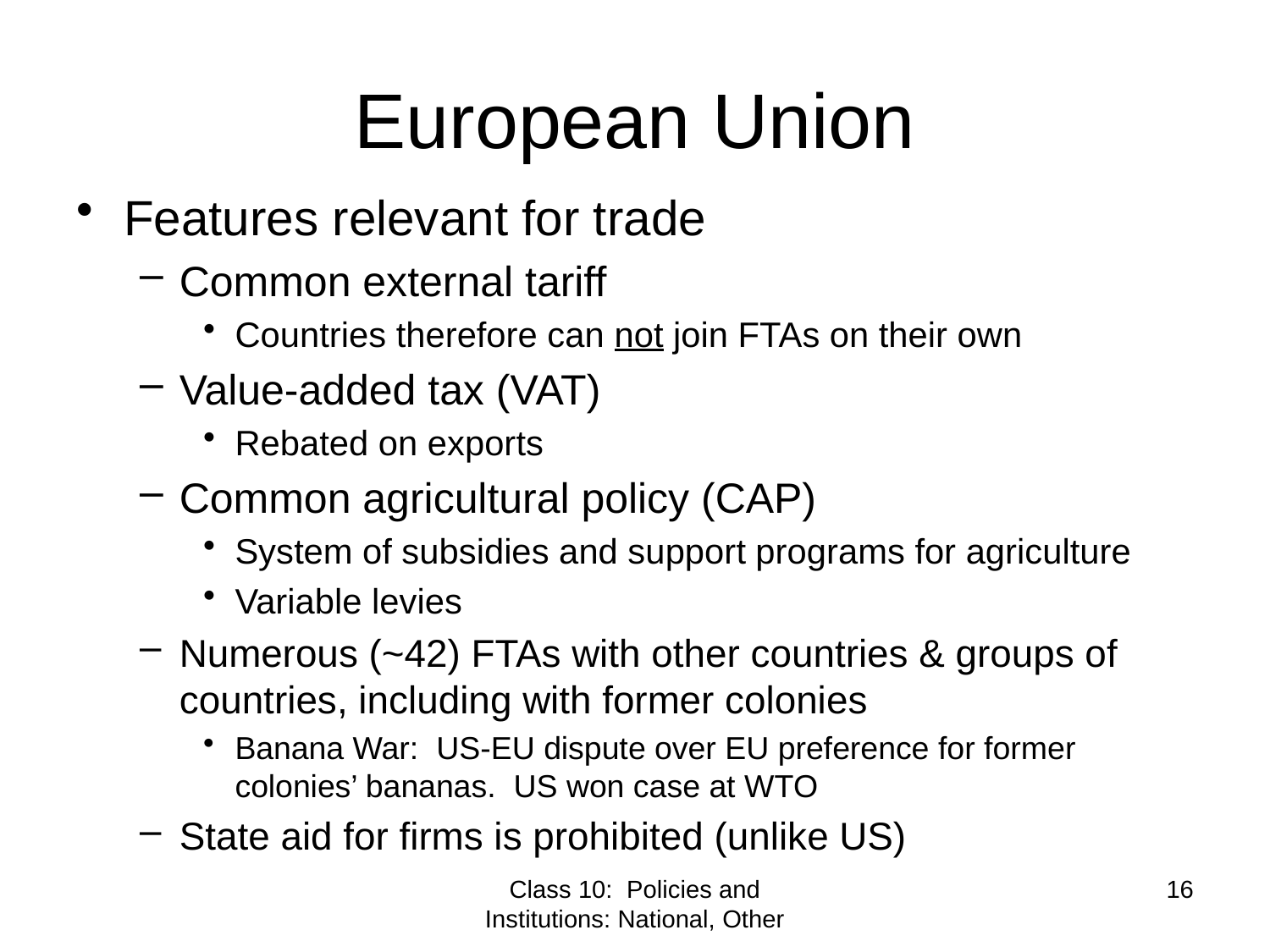

# European Union
Features relevant for trade
Common external tariff
Countries therefore can not join FTAs on their own
Value-added tax (VAT)
Rebated on exports
Common agricultural policy (CAP)
System of subsidies and support programs for agriculture
Variable levies
Numerous (~42) FTAs with other countries & groups of countries, including with former colonies
Banana War:  US-EU dispute over EU preference for former colonies’ bananas.  US won case at WTO
State aid for firms is prohibited (unlike US)

Class 10:  Policies and Institutions: National, Other
16